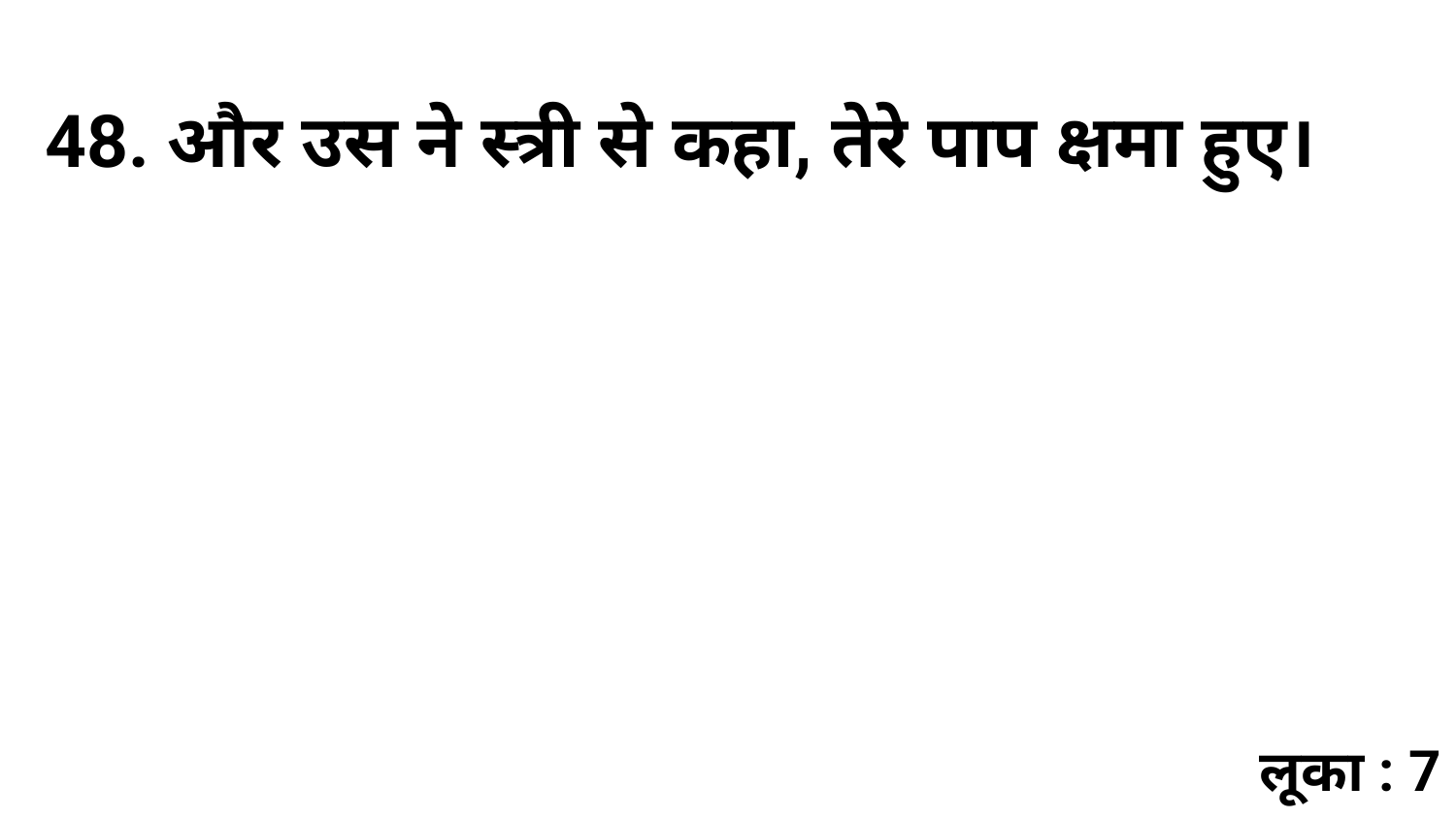

48. और उस ने स्त्री से कहा, तेरे पाप क्षमा हुए।
लूका : 7